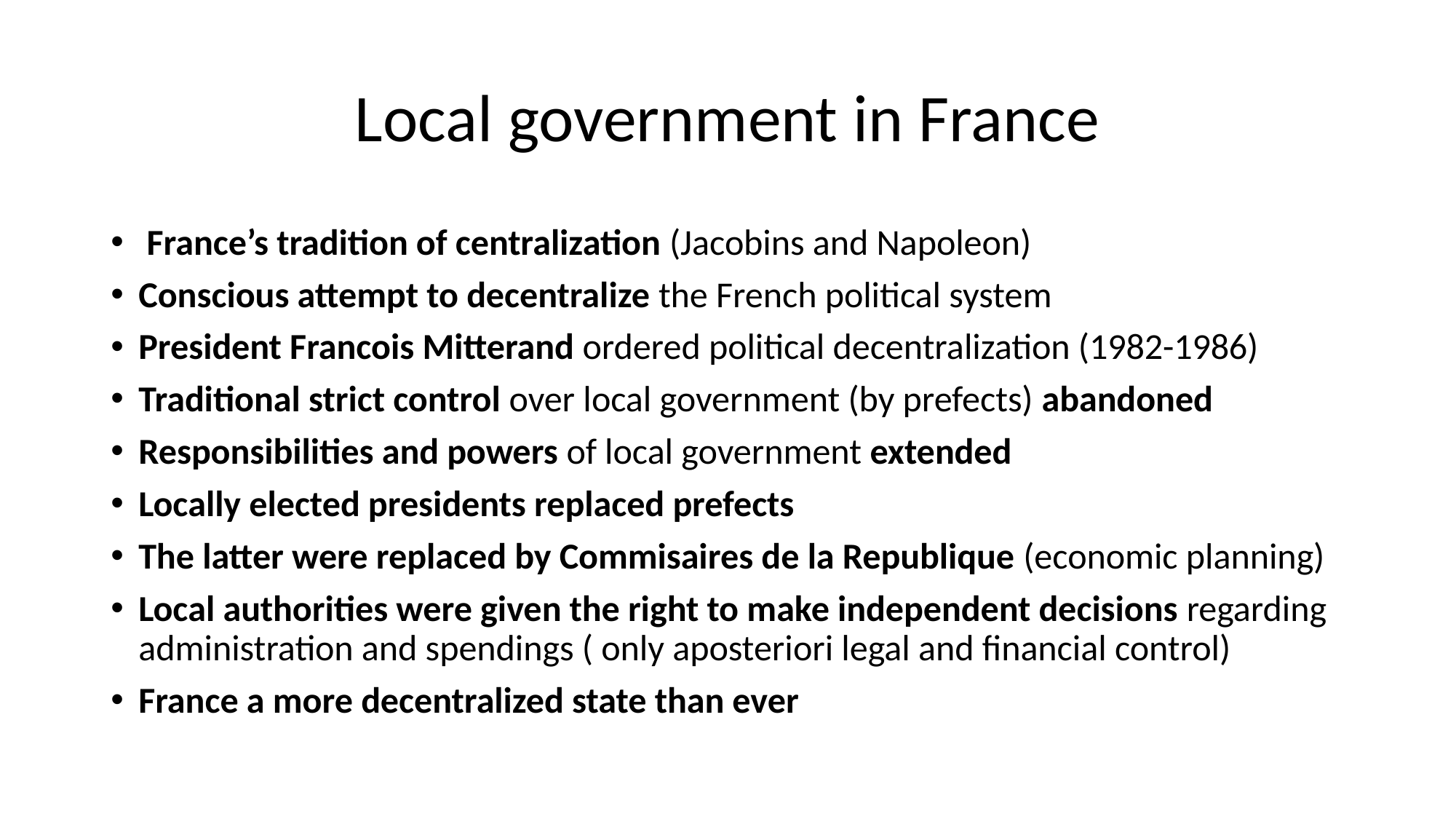

# Local government in France
 France’s tradition of centralization (Jacobins and Napoleon)
Conscious attempt to decentralize the French political system
President Francois Mitterand ordered political decentralization (1982-1986)
Traditional strict control over local government (by prefects) abandoned
Responsibilities and powers of local government extended
Locally elected presidents replaced prefects
The latter were replaced by Commisaires de la Republique (economic planning)
Local authorities were given the right to make independent decisions regarding administration and spendings ( only aposteriori legal and financial control)
France a more decentralized state than ever